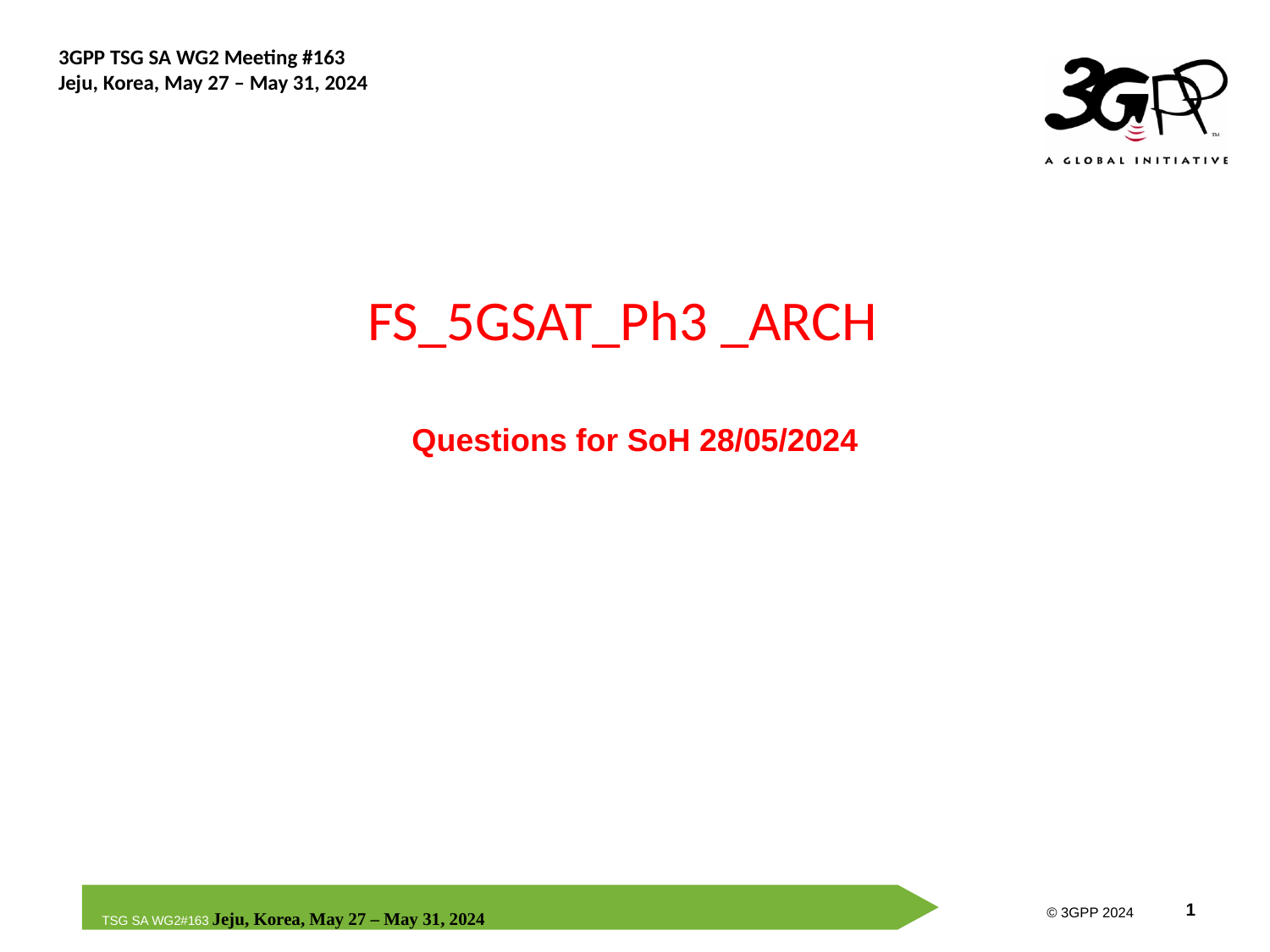

# FS_5GSAT_Ph3 _ARCH Questions for SoH 28/05/2024